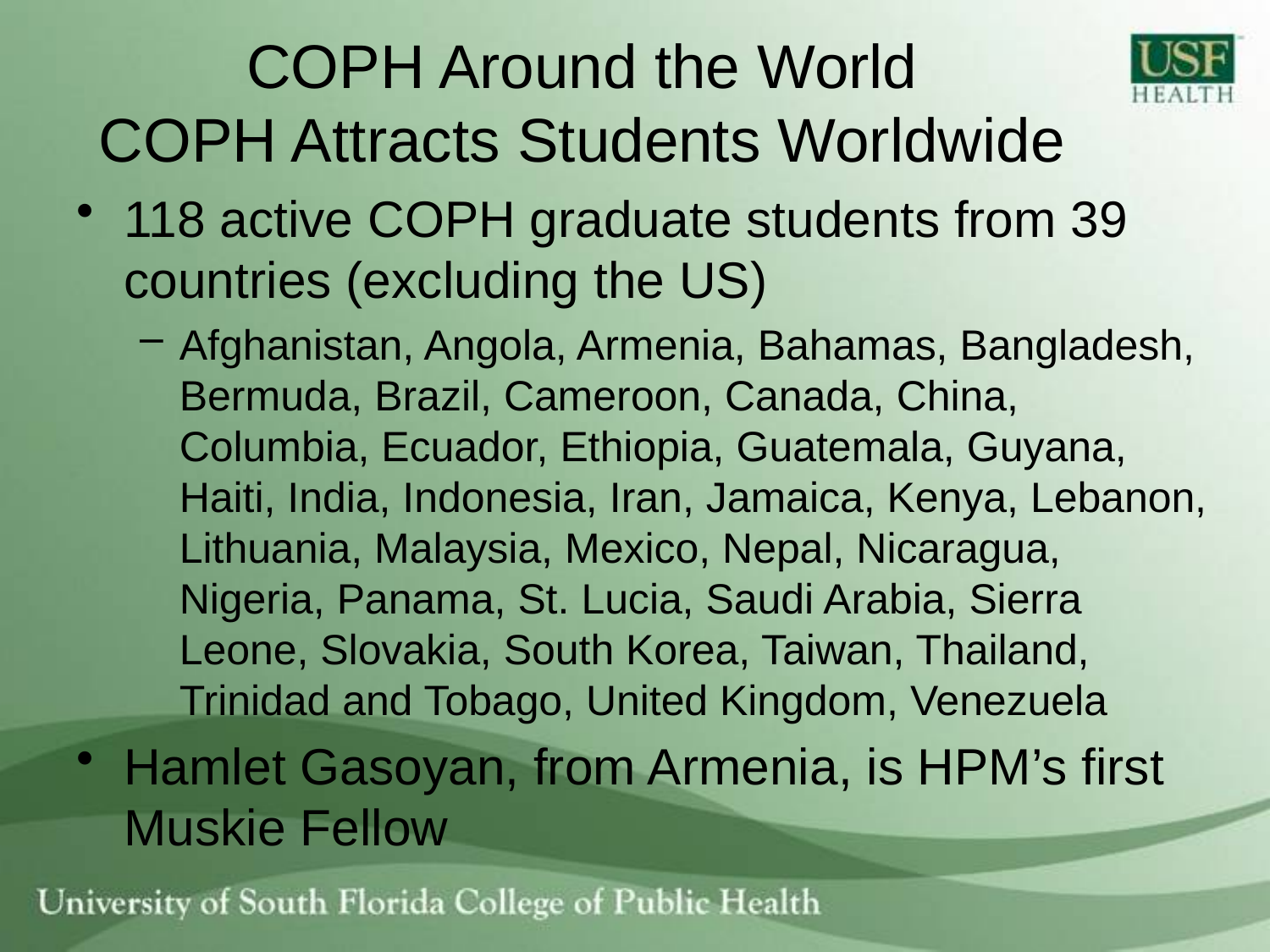

# COPH Around the World COPH Attracts Students Worldwide
118 active COPH graduate students from 39 countries (excluding the US)
Afghanistan, Angola, Armenia, Bahamas, Bangladesh, Bermuda, Brazil, Cameroon, Canada, China, Columbia, Ecuador, Ethiopia, Guatemala, Guyana, Haiti, India, Indonesia, Iran, Jamaica, Kenya, Lebanon, Lithuania, Malaysia, Mexico, Nepal, Nicaragua, Nigeria, Panama, St. Lucia, Saudi Arabia, Sierra Leone, Slovakia, South Korea, Taiwan, Thailand, Trinidad and Tobago, United Kingdom, Venezuela
Hamlet Gasoyan, from Armenia, is HPM’s first Muskie Fellow